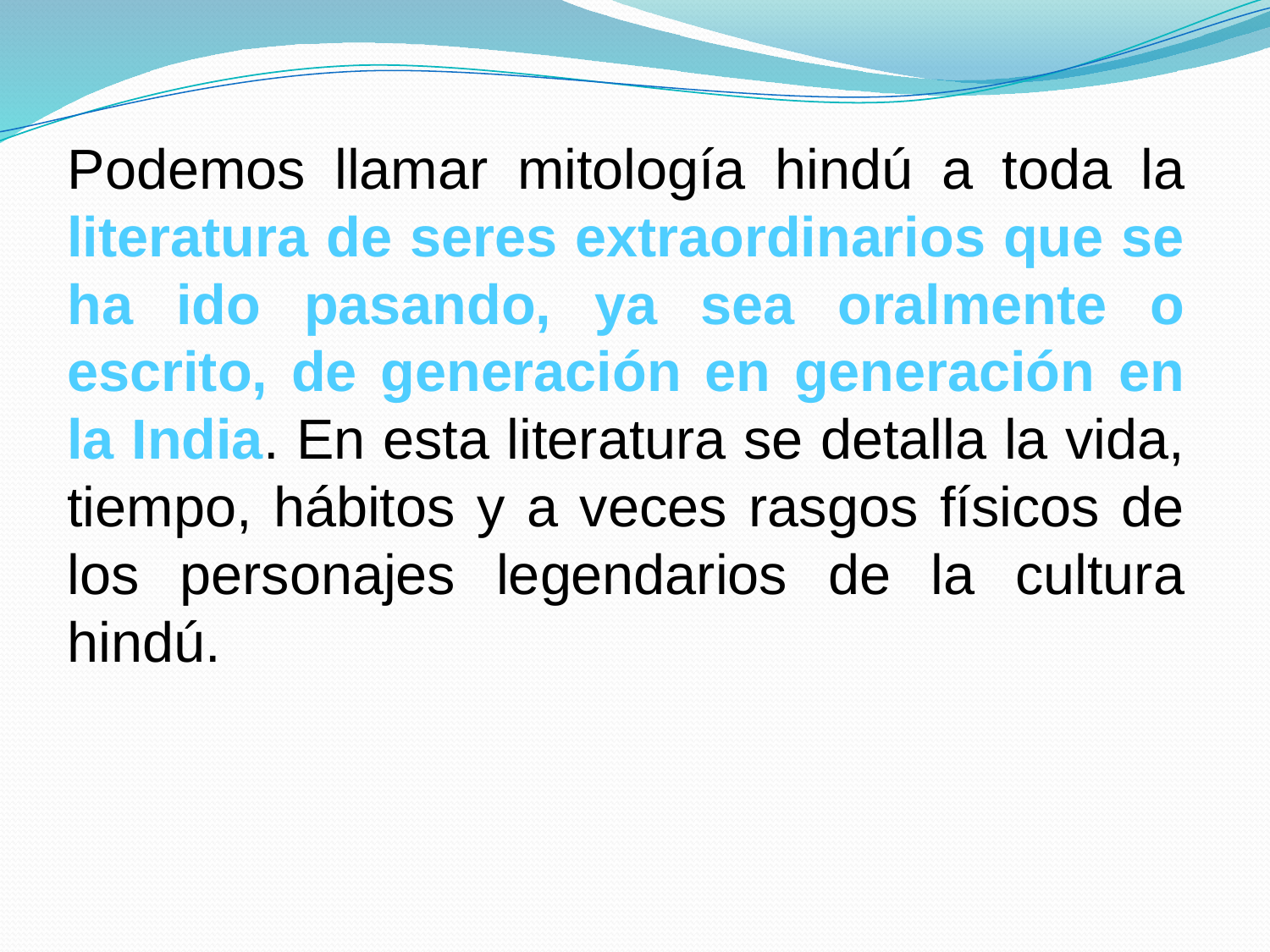

Podemos llamar mitología hindú a toda la literatura de seres extraordinarios que se ha ido pasando, ya sea oralmente o escrito, de generación en generación en la India. En esta literatura se detalla la vida, tiempo, hábitos y a veces rasgos físicos de los personajes legendarios de la cultura hindú.